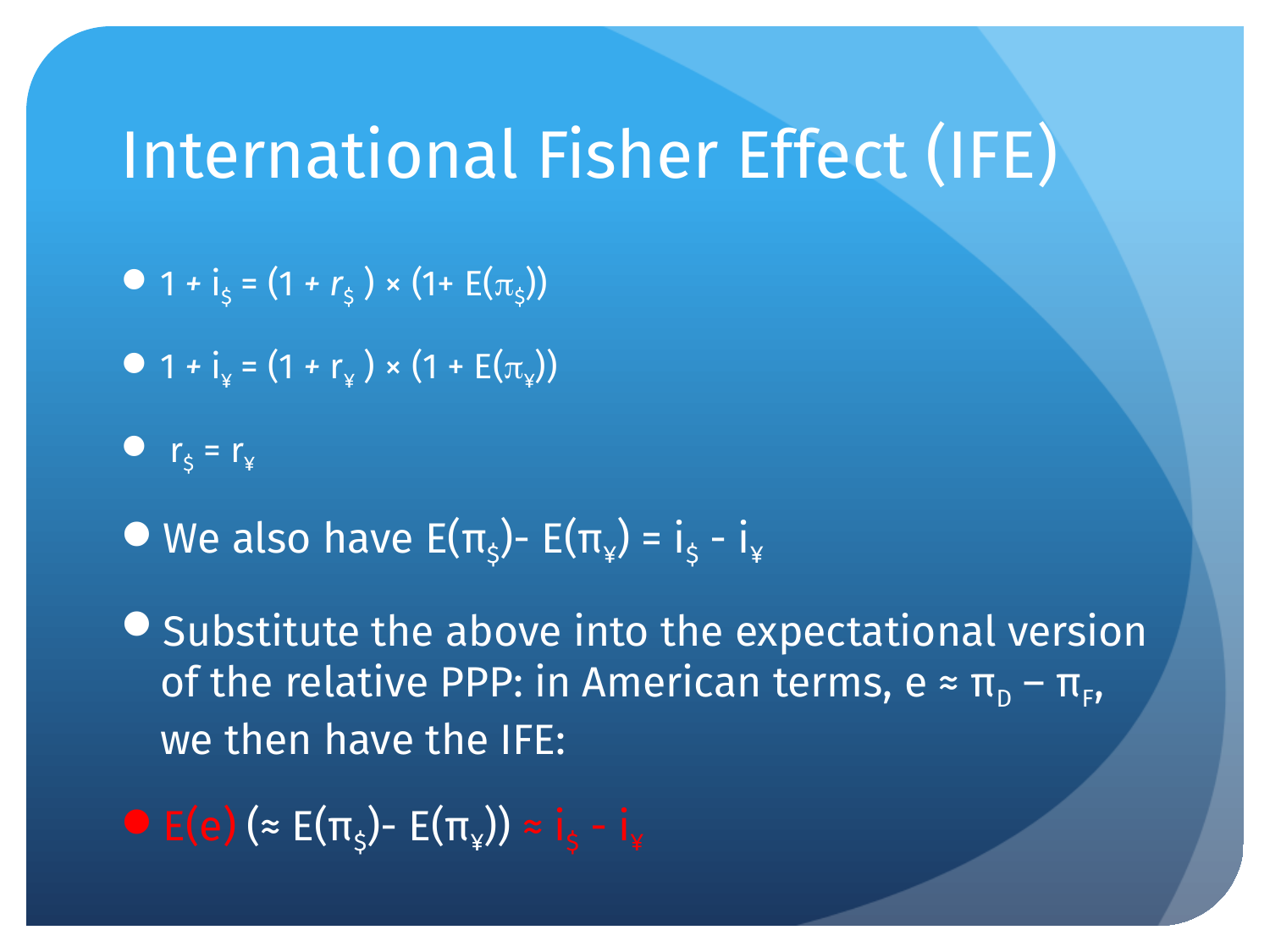

# International Fisher Effect (IFE)
1 + i$ = (1 + r$ ) × (1+ E(π$))
1 + i¥ = (1 + r¥ ) × (1 + E(π¥))
 r$ = r¥
We also have E(π$)- E(π¥) = i$ - i¥
Substitute the above into the expectational version of the relative PPP: in American terms, e ≈ πD – πF, we then have the IFE:
E(e) (≈ E(π$)- E(π¥)) ≈ i$ - i¥